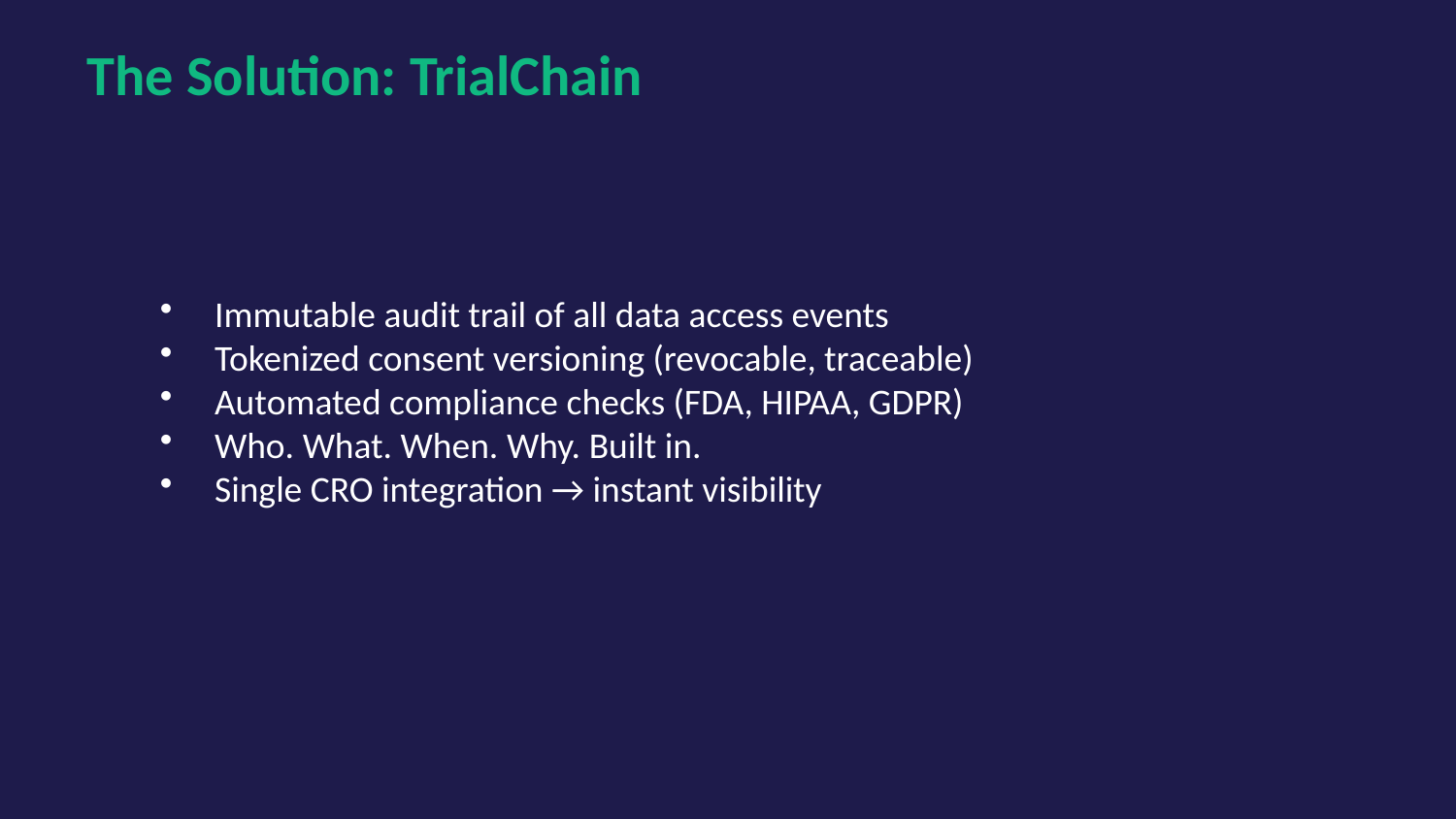

The Solution: TrialChain
Immutable audit trail of all data access events
Tokenized consent versioning (revocable, traceable)
Automated compliance checks (FDA, HIPAA, GDPR)
Who. What. When. Why. Built in.
Single CRO integration → instant visibility